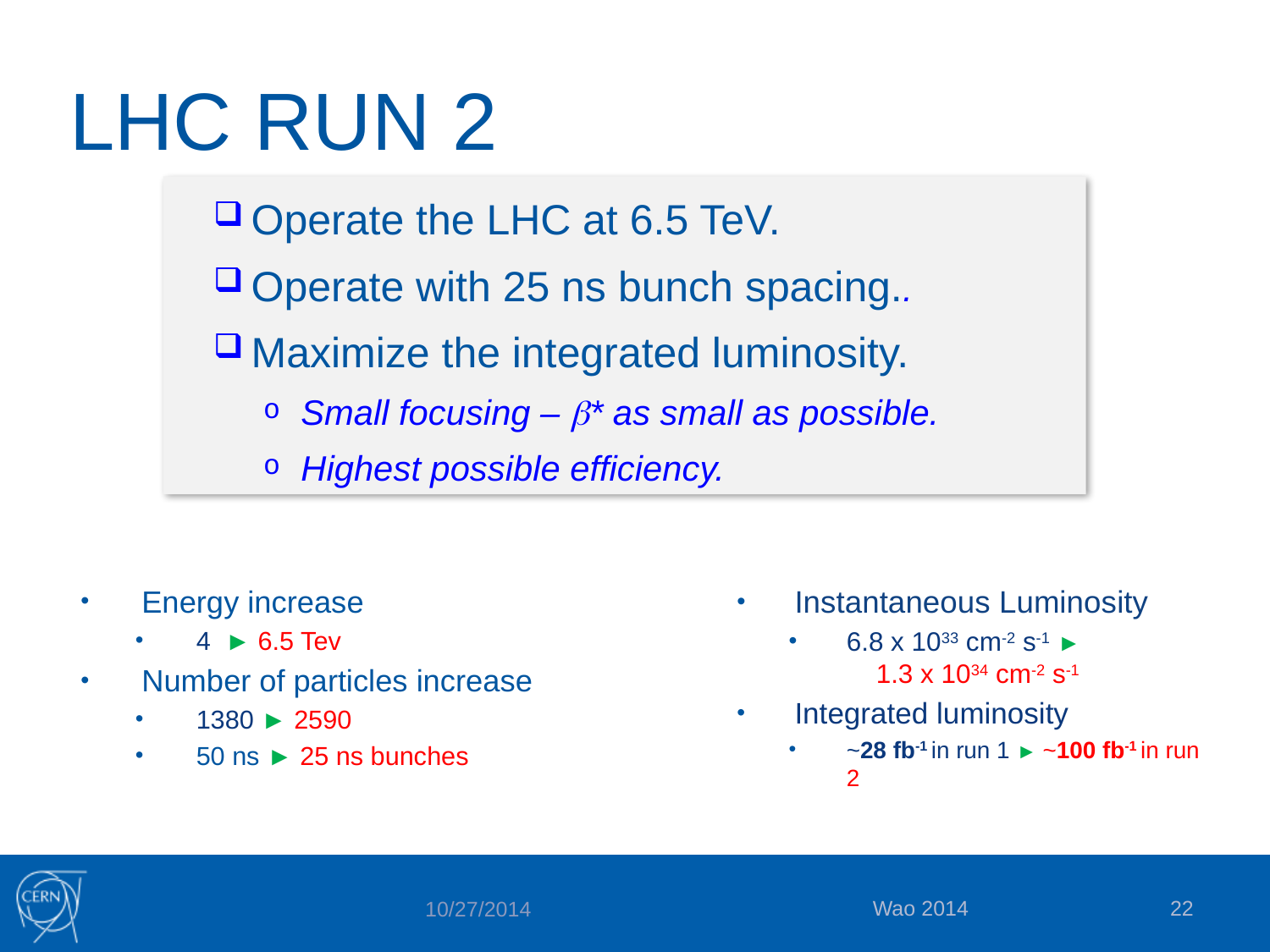

# LHC RUN 2
Operate the LHC at 6.5 TeV.
Operate with 25 ns bunch spacing..
Maximize the integrated luminosity.
Small focusing – β* as small as possible.
Highest possible efficiency.
Energy increase
4  ► 6.5 Tev
Number of particles increase
1380 ► 2590
50 ns ► 25 ns bunches
Instantaneous Luminosity
6.8 x 1033 cm-2 s-1 ► 1                   1.3 x 1034 cm-2 s-1
Integrated luminosity
~28 fb-1 in run 1 ► ~100 fb-1 in run 2

Wao 2014
22
10/27/2014